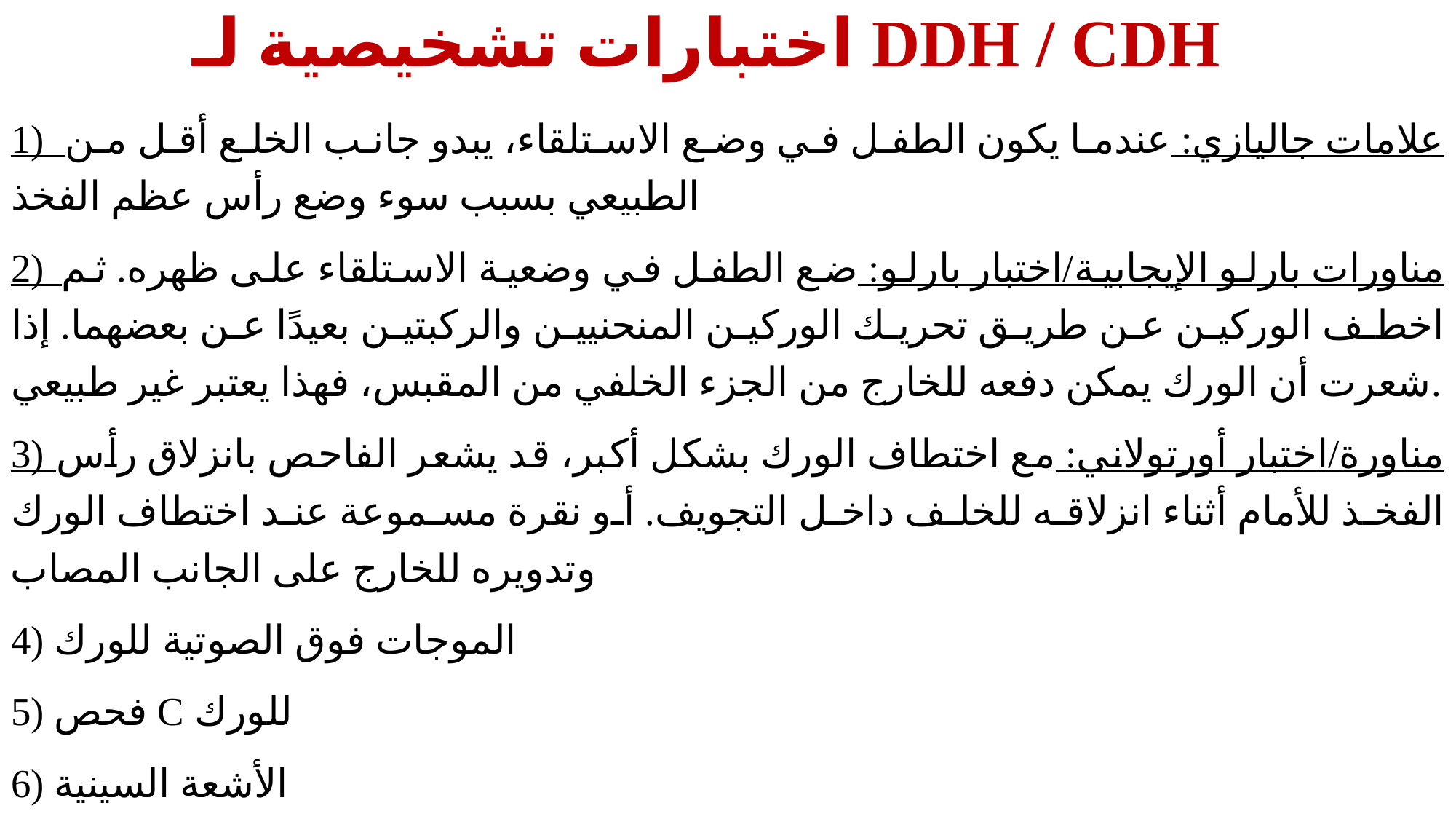

# اختبارات تشخيصية لـ DDH / CDH
1) علامات جاليازي: عندما يكون الطفل في وضع الاستلقاء، يبدو جانب الخلع أقل من الطبيعي بسبب سوء وضع رأس عظم الفخذ
2) مناورات بارلو الإيجابية/اختبار بارلو: ضع الطفل في وضعية الاستلقاء على ظهره. ثم اخطف الوركين عن طريق تحريك الوركين المنحنيين والركبتين بعيدًا عن بعضهما. إذا شعرت أن الورك يمكن دفعه للخارج من الجزء الخلفي من المقبس، فهذا يعتبر غير طبيعي.
3) مناورة/اختبار أورتولاني: مع اختطاف الورك بشكل أكبر، قد يشعر الفاحص بانزلاق رأس الفخذ للأمام أثناء انزلاقه للخلف داخل التجويف. أو نقرة مسموعة عند اختطاف الورك وتدويره للخارج على الجانب المصاب
4) الموجات فوق الصوتية للورك
5) فحص C للورك
6) الأشعة السينية